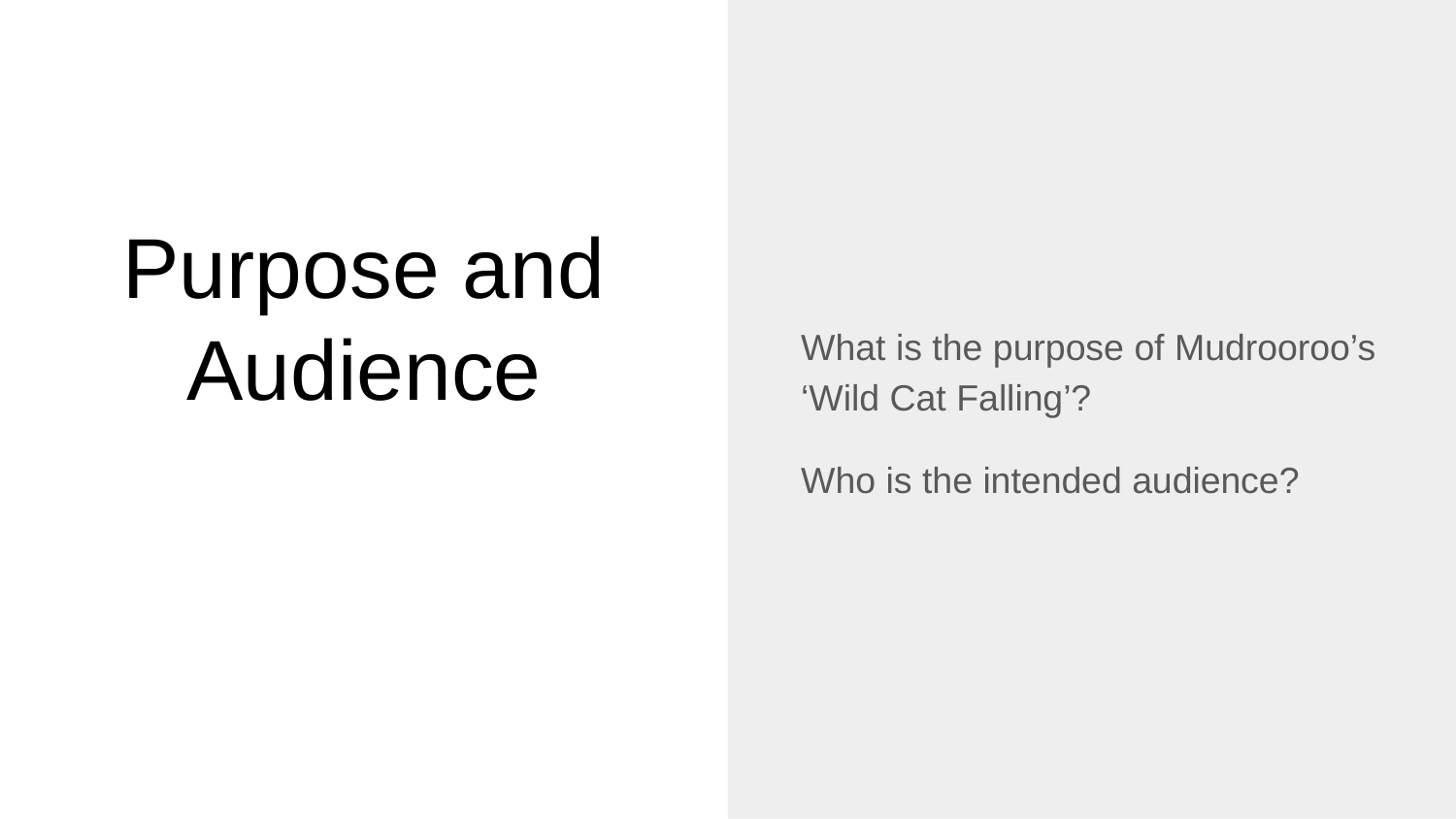

What is the purpose of Mudrooroo’s ‘Wild Cat Falling’?
Who is the intended audience?
# Purpose and Audience